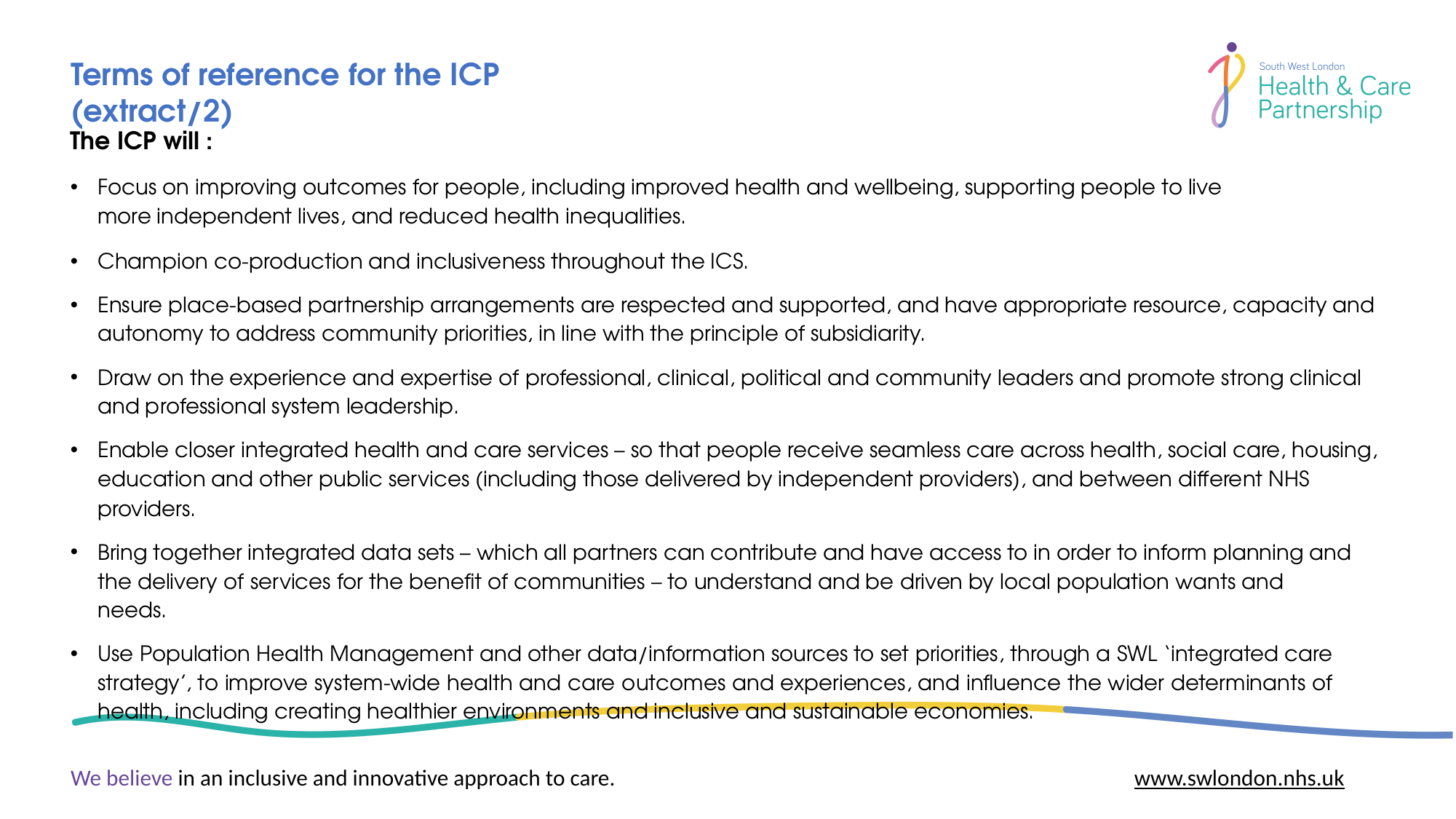

# Terms of reference for the ICP (extract/2)
The ICP will :
Focus on improving outcomes for people, including improved health and wellbeing, supporting people to live more independent lives, and reduced health inequalities.
Champion co-production and inclusiveness throughout the ICS.
Ensure place-based partnership arrangements are respected and supported, and have appropriate resource, capacity and autonomy to address community priorities, in line with the principle of subsidiarity.
Draw on the experience and expertise of professional, clinical, political and community leaders and promote strong clinical and professional system leadership.
Enable closer integrated health and care services – so that people receive seamless care across health, social care, housing, education and other public services (including those delivered by independent providers), and between different NHS providers.
Bring together integrated data sets – which all partners can contribute and have access to in order to inform planning and the delivery of services for the benefit of communities – to understand and be driven by local population wants and needs.
Use Population Health Management and other data/information sources to set priorities, through a SWL ‘integrated care strategy’, to improve system-wide health and care outcomes and experiences, and influence the wider determinants of health, including creating healthier environments and inclusive and sustainable economies.
We believe in an inclusive and innovative approach to care.
www.swlondon.nhs.uk